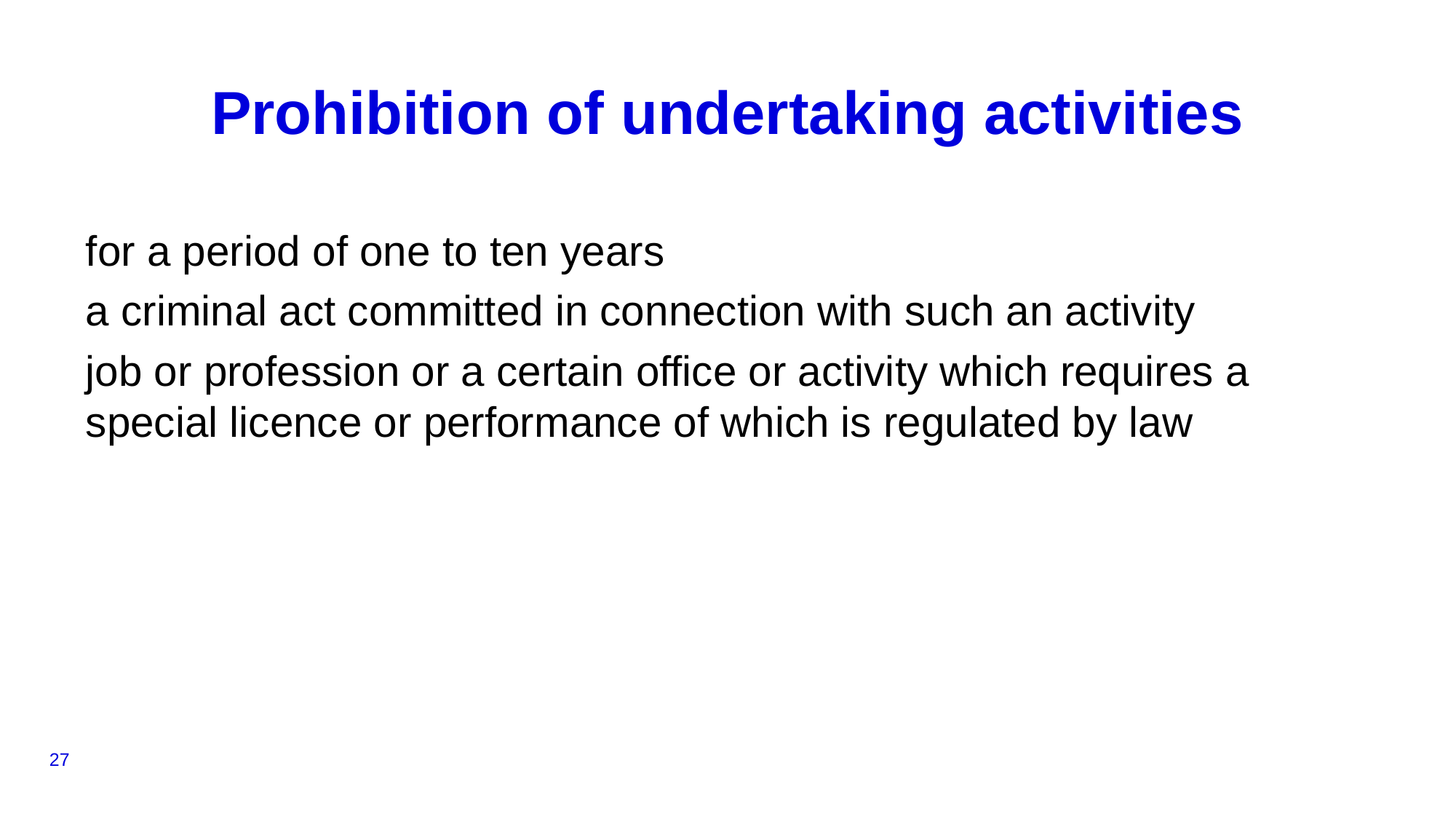

# Prohibition of undertaking activities
for a period of one to ten years
a criminal act committed in connection with such an activity
job or profession or a certain office or activity which requires a special licence or performance of which is regulated by law

27